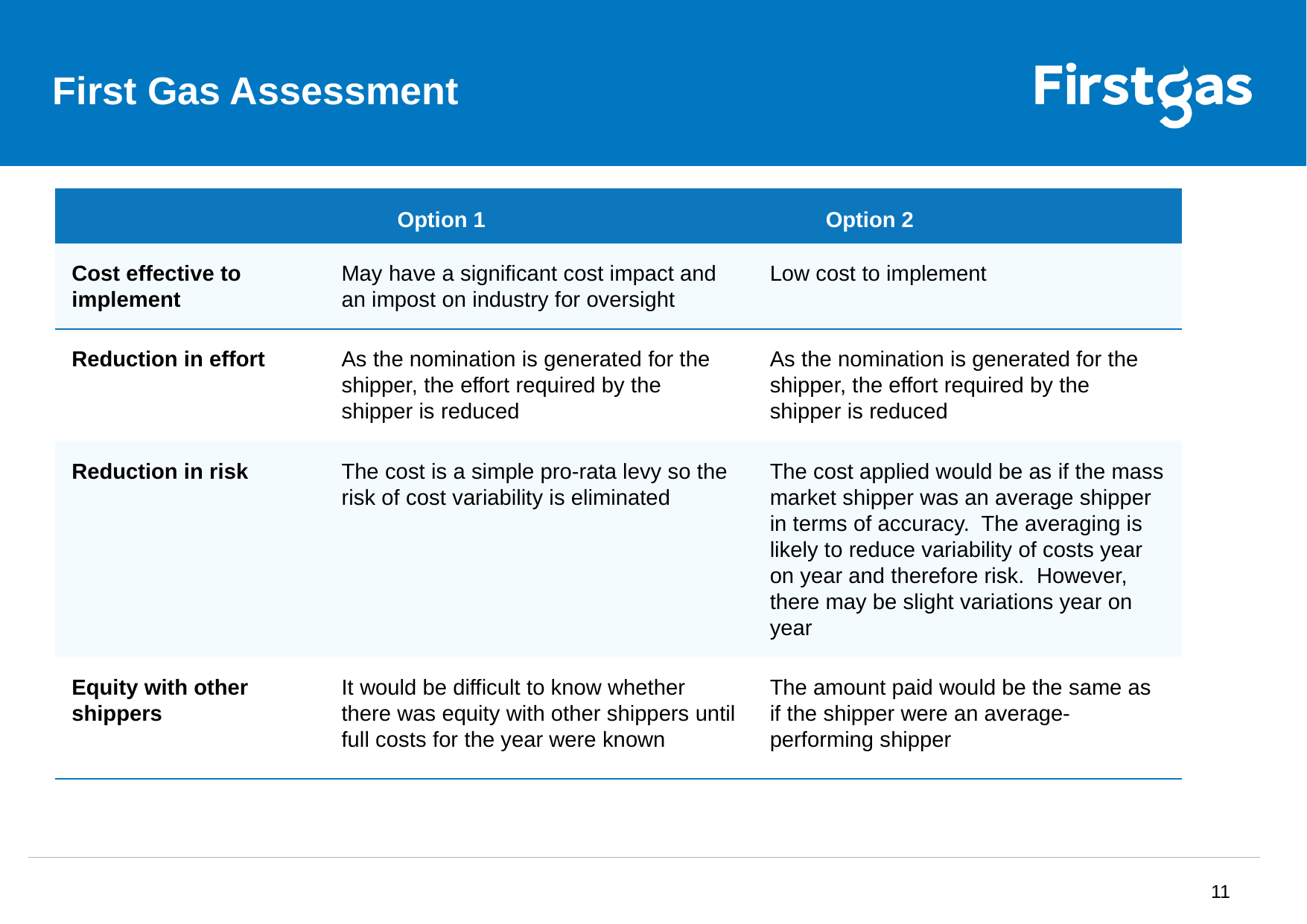

# First Gas Assessment
|  | Option 1 | Option 2 |
| --- | --- | --- |
| Cost effective to implement | May have a significant cost impact and an impost on industry for oversight | Low cost to implement |
| Reduction in effort | As the nomination is generated for the shipper, the effort required by the shipper is reduced | As the nomination is generated for the shipper, the effort required by the shipper is reduced |
| Reduction in risk | The cost is a simple pro-rata levy so the risk of cost variability is eliminated | The cost applied would be as if the mass market shipper was an average shipper in terms of accuracy. The averaging is likely to reduce variability of costs year on year and therefore risk. However, there may be slight variations year on year |
| Equity with other shippers | It would be difficult to know whether there was equity with other shippers until full costs for the year were known | The amount paid would be the same as if the shipper were an average-performing shipper |